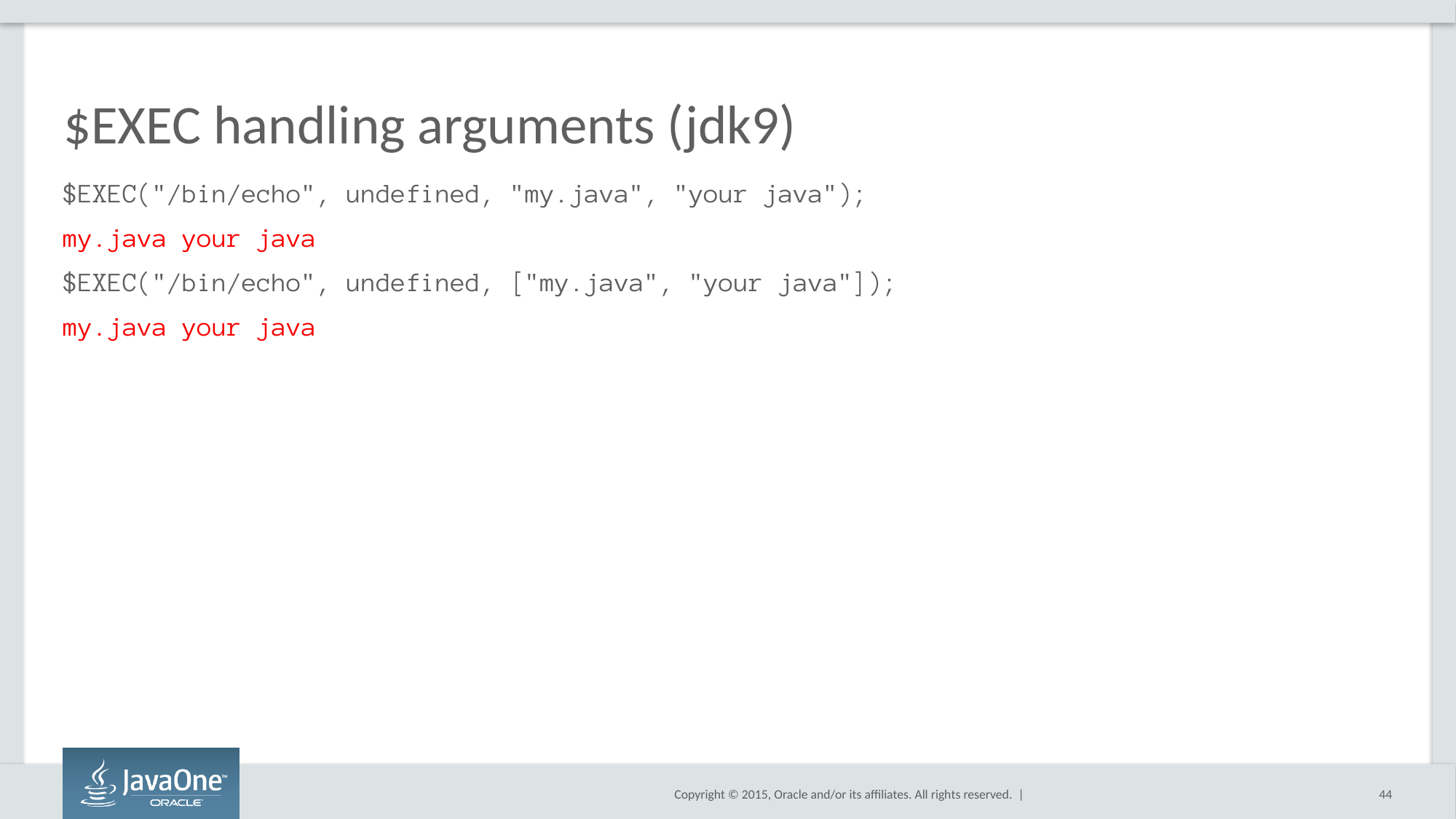

# $EXEC handling arguments (jdk9)
$EXEC("/bin/echo", undefined, "my.java", "your java");
my.java your java
$EXEC("/bin/echo", undefined, ["my.java", "your java"]);
my.java your java

44